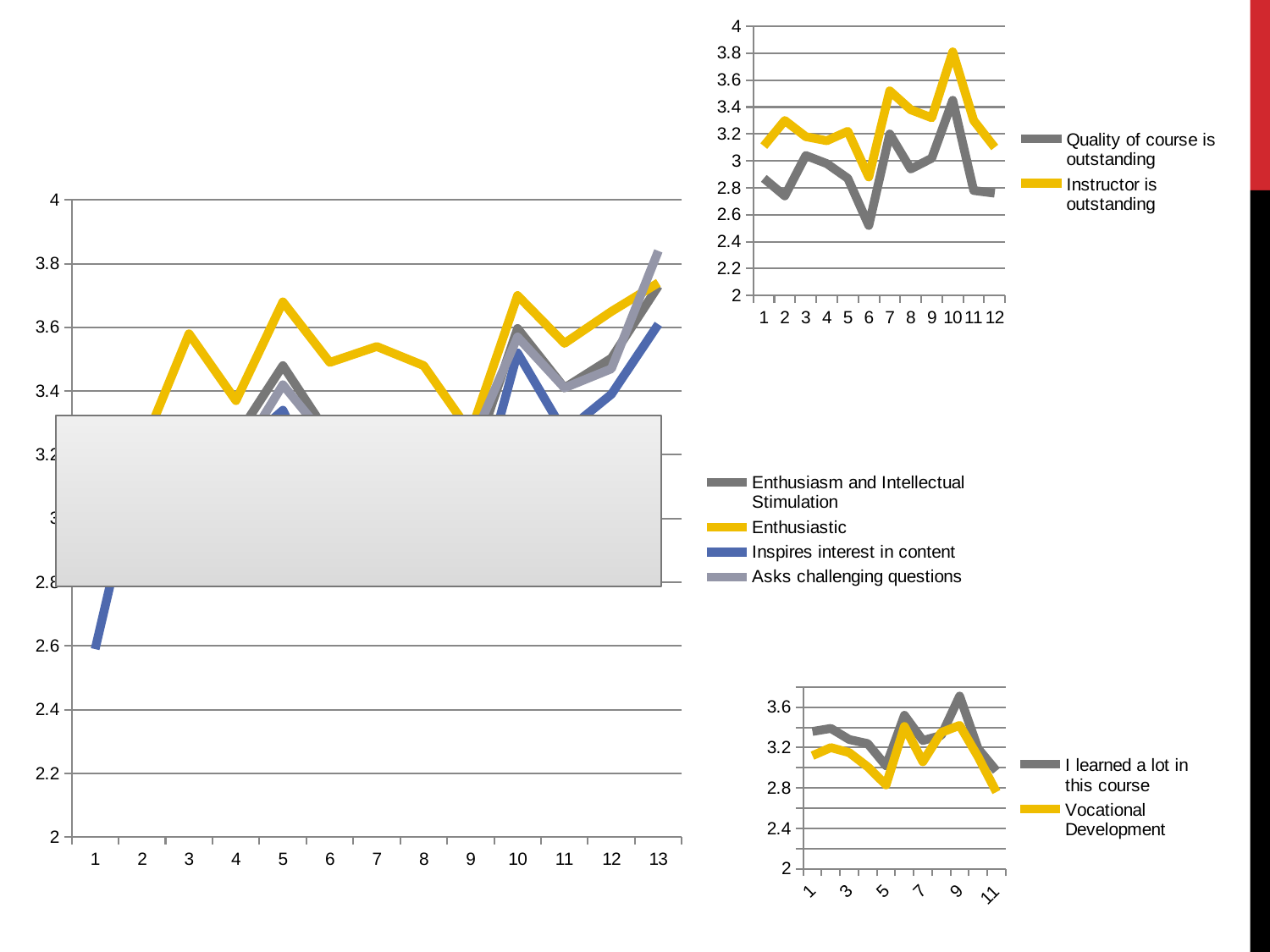

### Chart

| Category | Quality of course is outstanding | Instructor is outstanding |
|---|---|---|

### Chart

| Category | Enthusiasm and Intellectual Stimulation | Enthusiastic | Inspires interest in content | Asks challenging questions |
|---|---|---|---|---|

### Chart

| Category | I learned a lot in this course | Vocational Development |
|---|---|---|